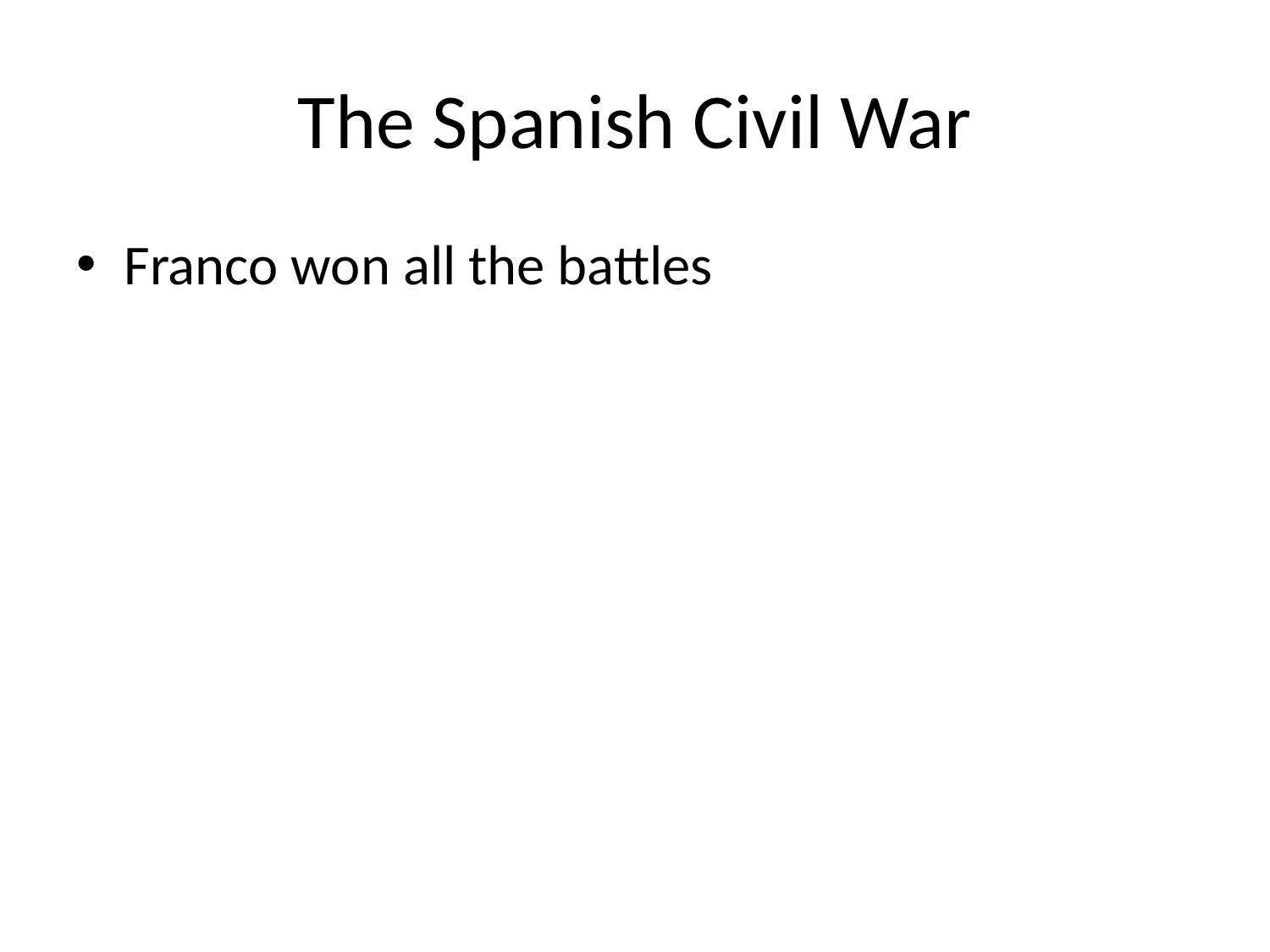

# The Spanish Civil War
Franco won all the battles